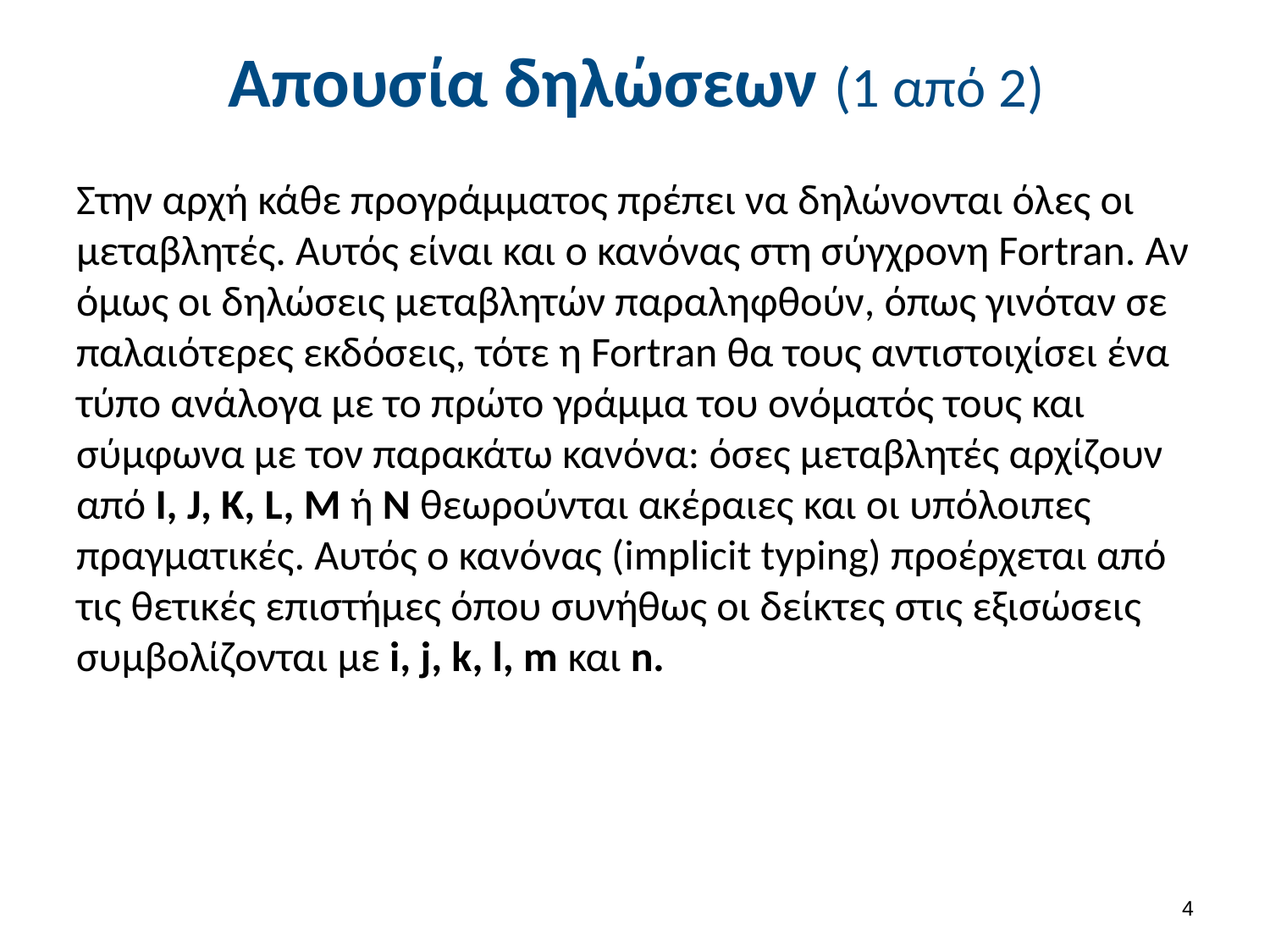

# Απουσία δηλώσεων (1 από 2)
Στην αρχή κάθε προγράμματος πρέπει να δηλώνονται όλες οι μεταβλητές. Αυτός είναι και ο κανόνας στη σύγχρονη Fortran. Αν όμως οι δηλώσεις μεταβλητών παραληφθούν, όπως γινόταν σε παλαιότερες εκδόσεις, τότε η Fortran θα τους αντιστοιχίσει ένα τύπο ανάλογα με το πρώτο γράμμα του ονόματός τους και σύμφωνα με τον παρακάτω κανόνα: όσες μεταβλητές αρχίζουν από I, J, K, L, M ή N θεωρούνται ακέραιες και οι υπόλοιπες πραγματικές. Αυτός ο κανόνας (implicit typing) προέρχεται από τις θετικές επιστήμες όπου συνήθως οι δείκτες στις εξισώσεις συμβολίζονται με i, j, k, l, m και n.

4